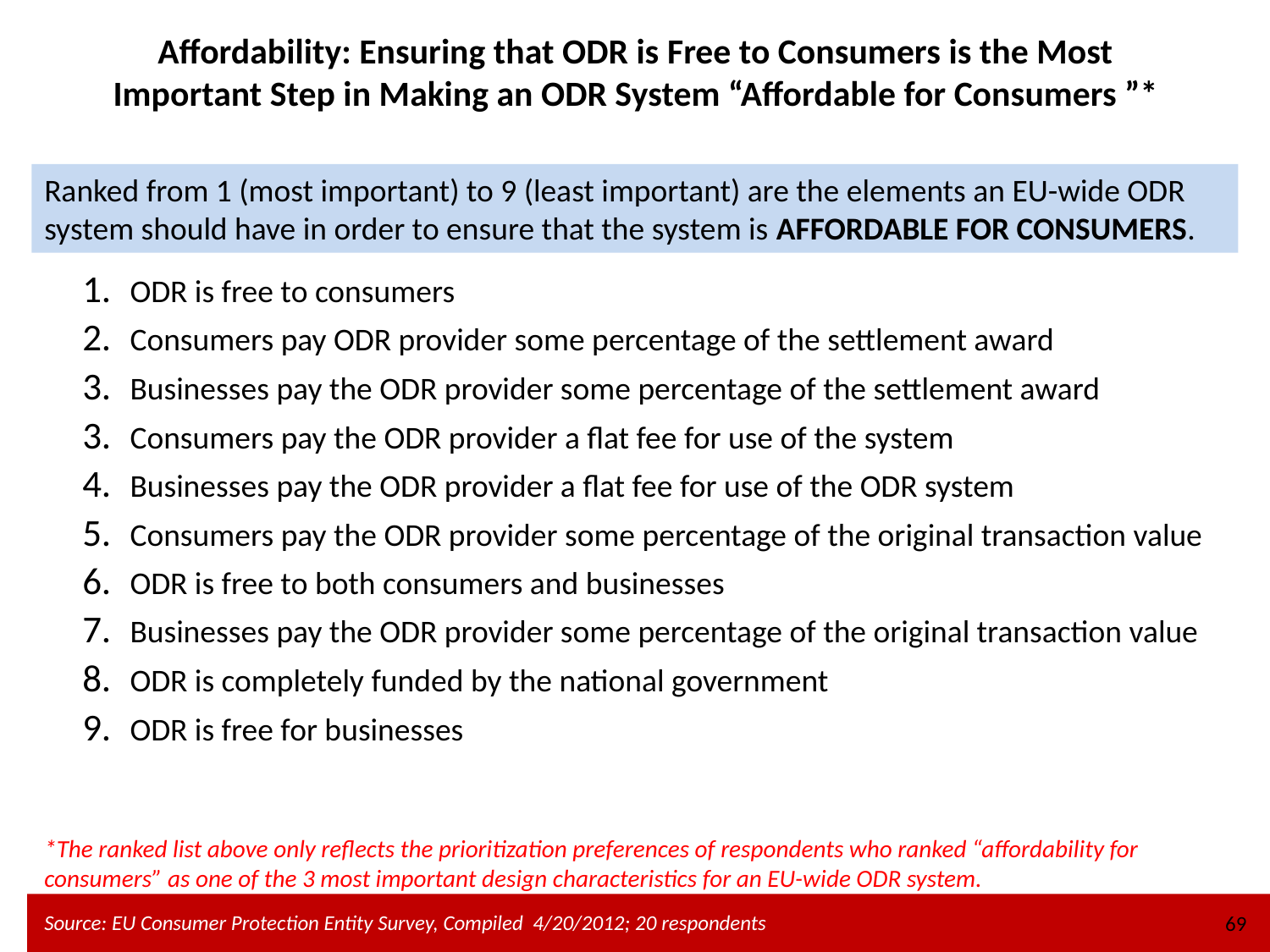

# Affordability: Ensuring that ODR is Free to Consumers is the Most Important Step in Making an ODR System “Affordable for Consumers ”*
Ranked from 1 (most important) to 9 (least important) are the elements an EU-wide ODR system should have in order to ensure that the system is AFFORDABLE FOR CONSUMERS.
ODR is free to consumers
Consumers pay ODR provider some percentage of the settlement award
Businesses pay the ODR provider some percentage of the settlement award
Consumers pay the ODR provider a flat fee for use of the system
Businesses pay the ODR provider a flat fee for use of the ODR system
Consumers pay the ODR provider some percentage of the original transaction value
ODR is free to both consumers and businesses
Businesses pay the ODR provider some percentage of the original transaction value
ODR is completely funded by the national government
ODR is free for businesses

*The ranked list above only reflects the prioritization preferences of respondents who ranked “affordability for consumers” as one of the 3 most important design characteristics for an EU-wide ODR system.
69
Source: EU Consumer Protection Entity Survey, Compiled  4/20/2012; 20 respondents